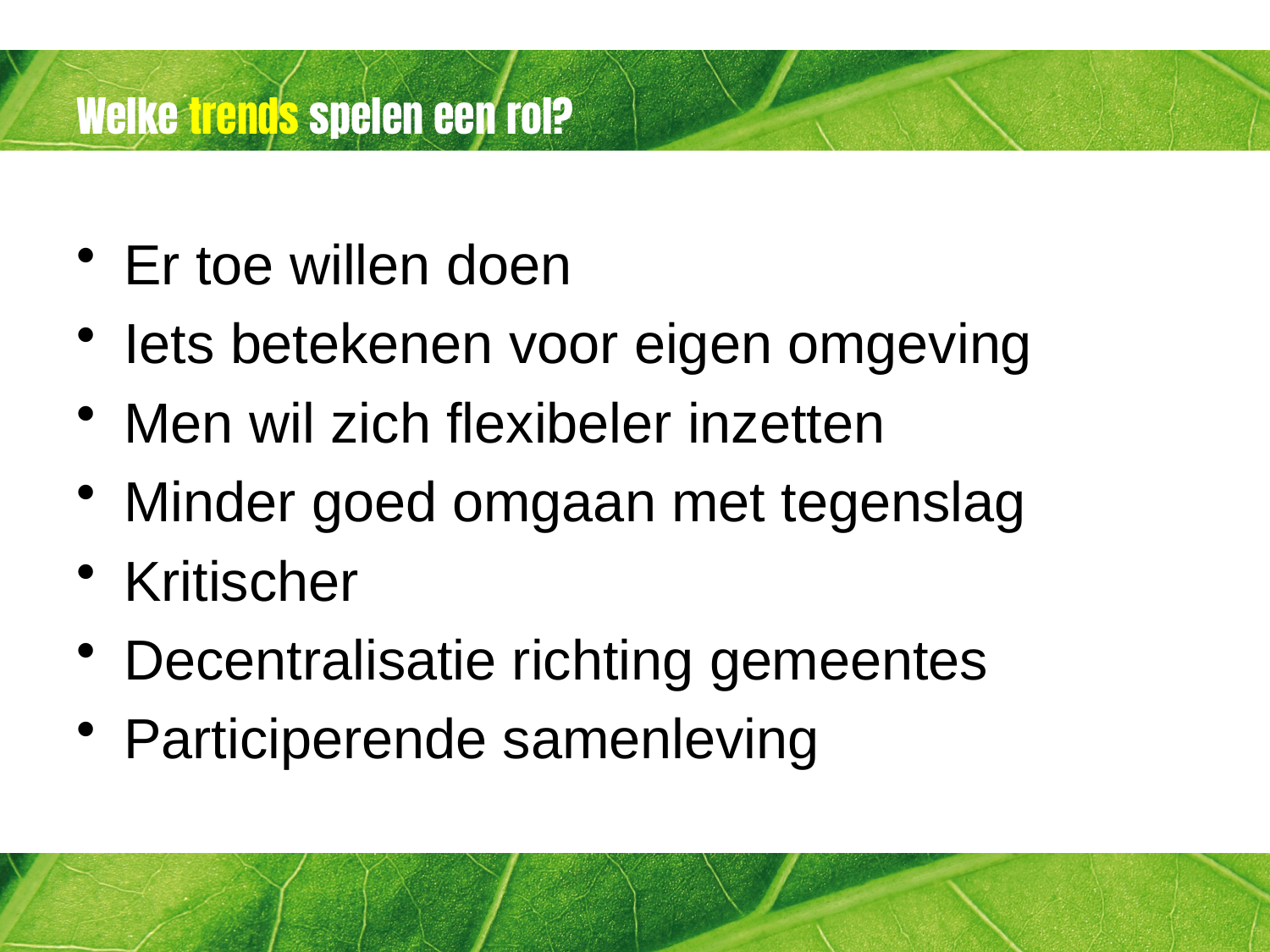

# Welke trends spelen een rol?
Er toe willen doen
Iets betekenen voor eigen omgeving
Men wil zich flexibeler inzetten
Minder goed omgaan met tegenslag
Kritischer
Decentralisatie richting gemeentes
Participerende samenleving